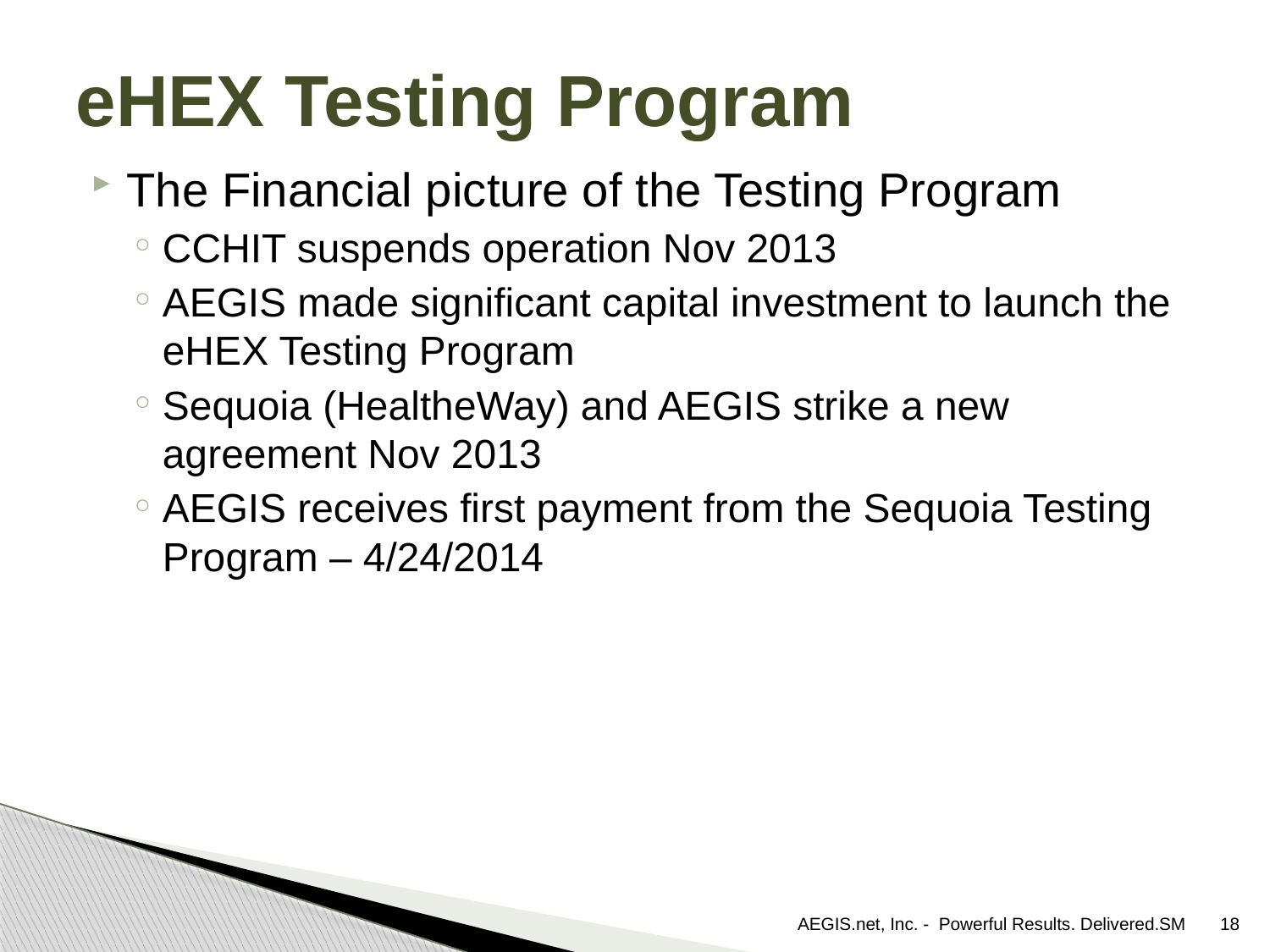

# eHEX Testing Program
The Financial picture of the Testing Program
CCHIT suspends operation Nov 2013
AEGIS made significant capital investment to launch the eHEX Testing Program
Sequoia (HealtheWay) and AEGIS strike a new agreement Nov 2013
AEGIS receives first payment from the Sequoia Testing Program – 4/24/2014

AEGIS.net, Inc. -  Powerful Results. Delivered.SM
18